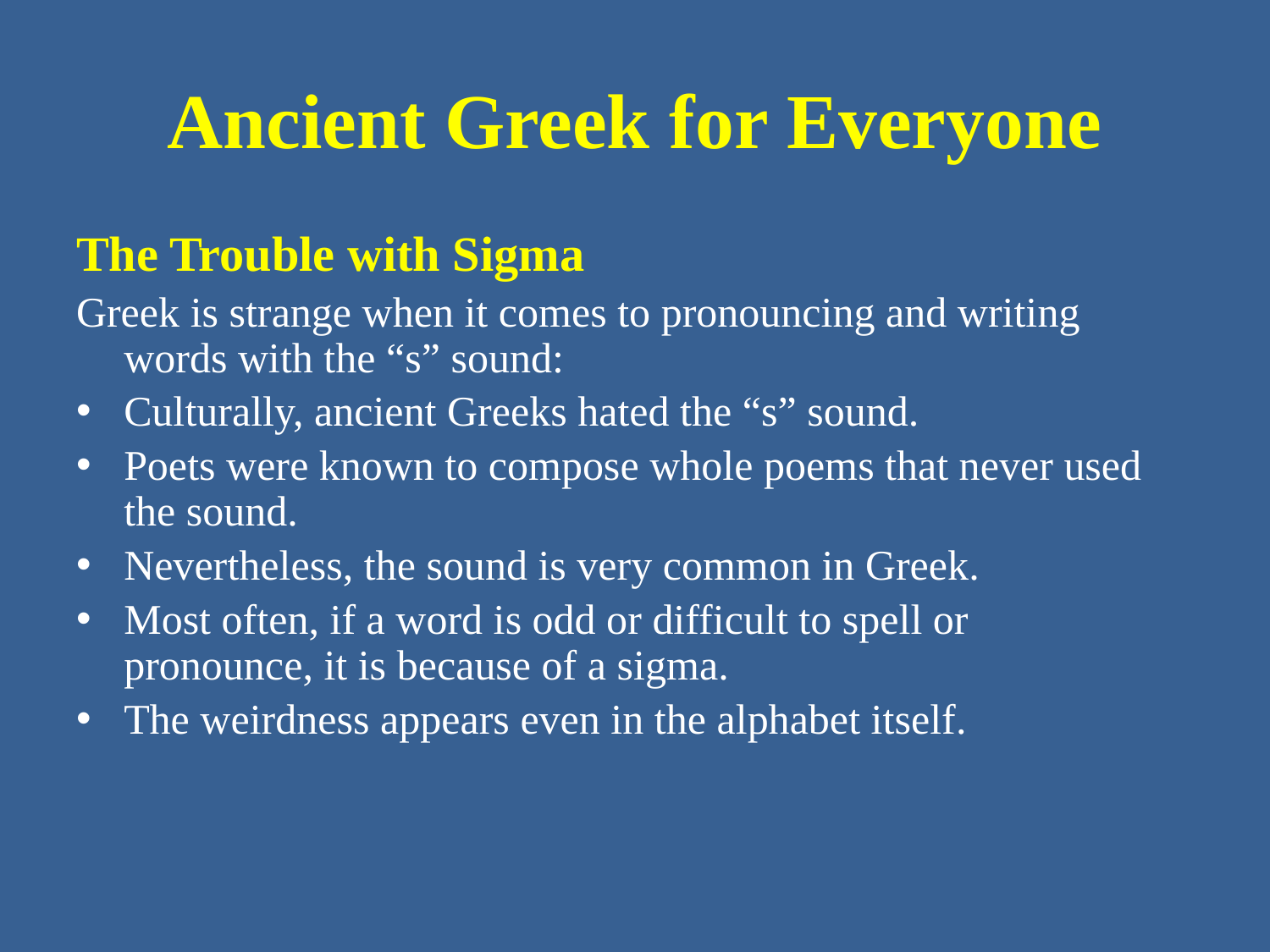

# Ancient Greek for Everyone
The Trouble with Sigma
Greek is strange when it comes to pronouncing and writing words with the “s” sound:
Culturally, ancient Greeks hated the “s” sound.
Poets were known to compose whole poems that never used the sound.
Nevertheless, the sound is very common in Greek.
Most often, if a word is odd or difficult to spell or pronounce, it is because of a sigma.
The weirdness appears even in the alphabet itself.